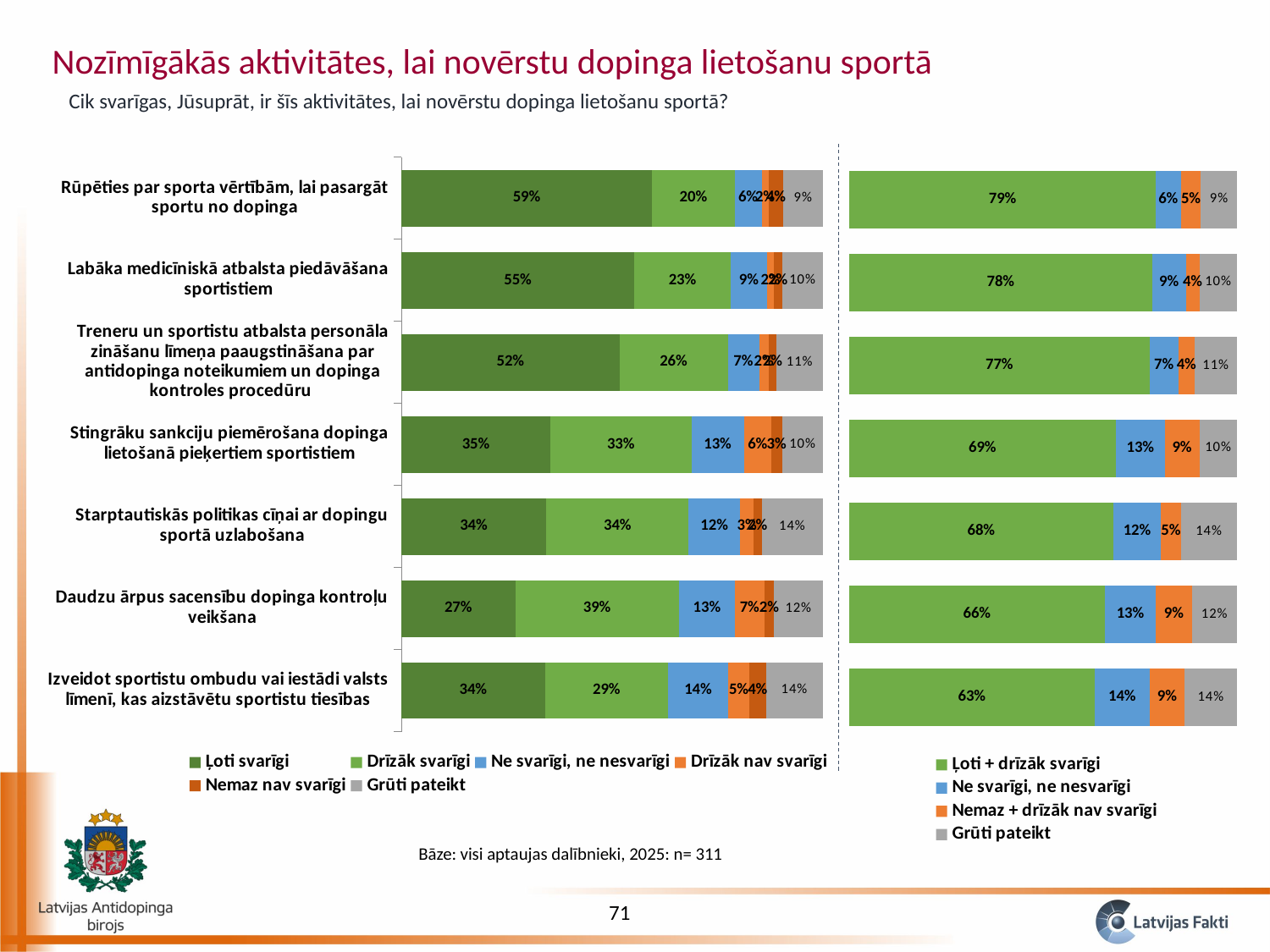

Nozīmīgākās aktivitātes, lai novērstu dopinga lietošanu sportā
Cik svarīgas, Jūsuprāt, ir šīs aktivitātes, lai novērstu dopinga lietošanu sportā?

### Chart

| Category | Ļoti svarīgi | Drīzāk svarīgi | Ne svarīgi, ne nesvarīgi | Drīzāk nav svarīgi | Nemaz nav svarīgi | Grūti pateikt |
|---|---|---|---|---|---|---|
| Izveidot sportistu ombudu vai iestādi valsts līmenī, kas aizstāvētu sportistu tiesības | 0.3408360128617363 | 0.29260450160771706 | 0.1414790996784566 | 0.05144694533762058 | 0.03858520900321544 | 0.13504823151125403 |
| Daudzu ārpus sacensību dopinga kontroļu veikšana | 0.27009646302250806 | 0.3890675241157556 | 0.13183279742765272 | 0.0707395498392283 | 0.022508038585209004 | 0.1157556270096463 |
| Starptautiskās politikas cīņai ar dopingu sportā uzlabošana | 0.3440514469453376 | 0.33762057877813506 | 0.12218649517684887 | 0.03215434083601286 | 0.01929260450160772 | 0.14469453376205788 |
| Stingrāku sankciju piemērošana dopinga lietošanā pieķertiem sportistiem | 0.3536977491961415 | 0.33440514469453375 | 0.12540192926045016 | 0.06430868167202572 | 0.02572347266881029 | 0.09646302250803858 |
| Treneru un sportistu atbalsta personāla zināšanu līmeņa paaugstināšana par antidopinga noteikumiem un dopinga kontroles procedūru  | 0.5176848874598071 | 0.2572347266881029 | 0.07395498392282958 | 0.022508038585209004 | 0.01929260450160772 | 0.10932475884244373 |
| Labāka medicīniskā atbalsta piedāvāšana sportistiem | 0.5530546623794212 | 0.2282958199356913 | 0.08681672025723473 | 0.01607717041800643 | 0.01929260450160772 | 0.09646302250803858 |
| Rūpēties par sporta vērtībām, lai pasargāt sportu no dopinga | 0.594855305466238 | 0.19614147909967847 | 0.06430868167202572 | 0.01607717041800643 | 0.03536977491961415 | 0.0932475884244373 |

### Chart

| Category | Ļoti + drīzāk svarīgi | Ne svarīgi, ne nesvarīgi | Nemaz + drīzāk nav svarīgi | Grūti pateikt |
|---|---|---|---|---|
| Izveidot sportistu ombudu vai iestādi valsts līmenī, kas aizstāvētu sportistu tiesības | 0.6334405144694535 | 0.1414790996784566 | 0.09003215434083602 | 0.13504823151125403 |
| Daudzu ārpus sacensību dopinga kontroļu veikšana | 0.6591639871382636 | 0.13183279742765272 | 0.0932475884244373 | 0.1157556270096463 |
| Starptautiskās politikas cīņai ar dopingu sportā uzlabošana | 0.6816720257234726 | 0.12218649517684887 | 0.05144694533762058 | 0.14469453376205788 |
| Stingrāku sankciju piemērošana dopinga lietošanā pieķertiem sportistiem | 0.6881028938906752 | 0.12540192926045016 | 0.090032154340836 | 0.09646302250803858 |
| Treneru un sportistu atbalsta personāla zināšanu līmeņa paaugstināšana par antidopinga noteikumiem un dopinga kontroles procedūru  | 0.7749196141479101 | 0.07395498392282958 | 0.04180064308681672 | 0.10932475884244373 |
| Labāka medicīniskā atbalsta piedāvāšana sportistiem | 0.7813504823151126 | 0.08681672025723473 | 0.03536977491961415 | 0.09646302250803858 |
| Rūpēties par sporta vērtībām, lai pasargāt sportu no dopinga | 0.7909967845659165 | 0.06430868167202572 | 0.05144694533762058 | 0.0932475884244373 |
Bāze: visi aptaujas dalībnieki, 2025: n= 311
71